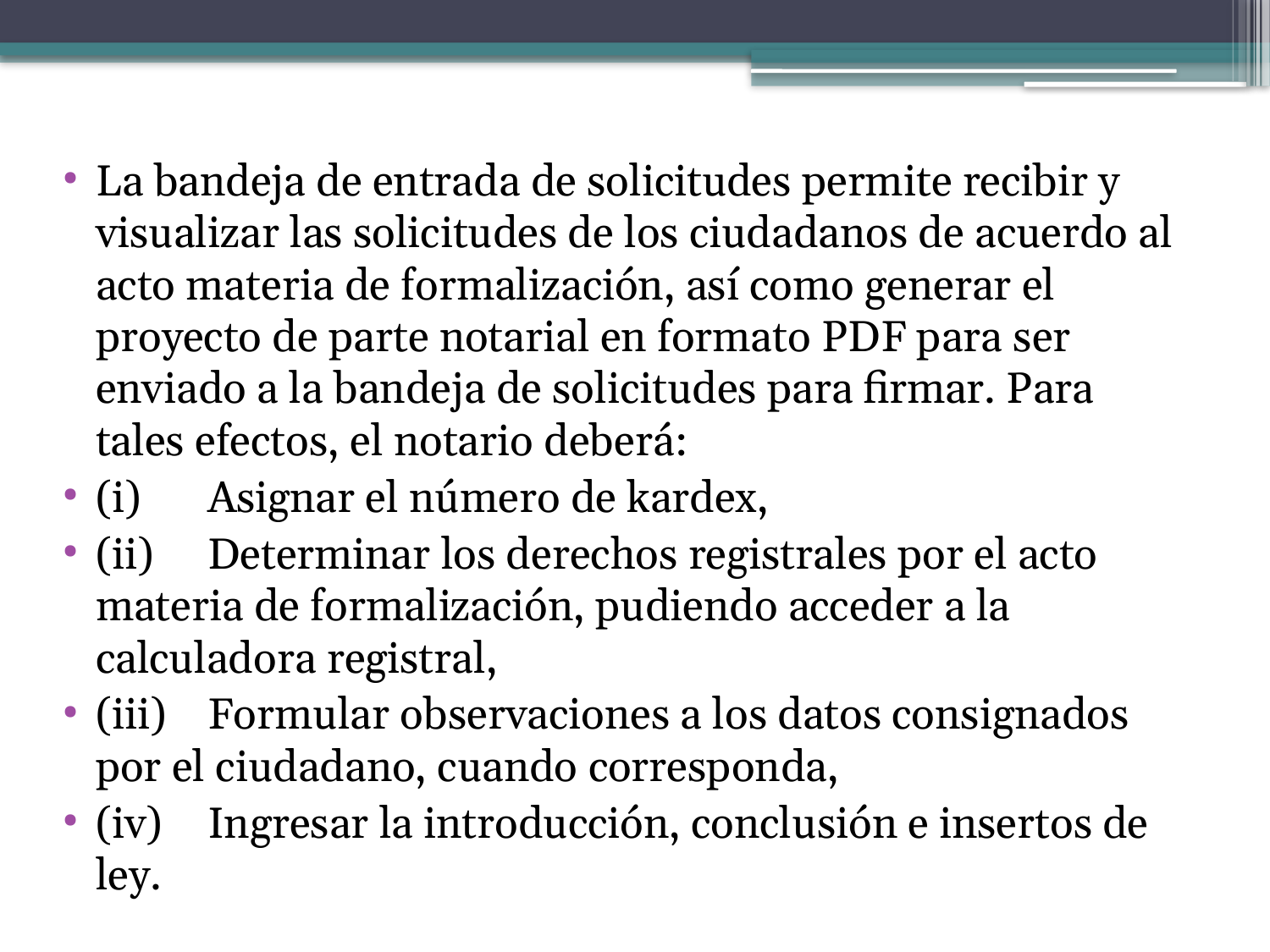

La bandeja de entrada de solicitudes permite recibir y visualizar las solicitudes de los ciudadanos de acuerdo al acto materia de formalización, así como generar el proyecto de parte notarial en formato PDF para ser enviado a la bandeja de solicitudes para firmar. Para tales efectos, el notario deberá:
(i)	Asignar el número de kardex,
(ii)	Determinar los derechos registrales por el acto materia de formalización, pudiendo acceder a la calculadora registral,
(iii)	Formular observaciones a los datos consignados por el ciudadano, cuando corresponda,
(iv)	Ingresar la introducción, conclusión e insertos de ley.